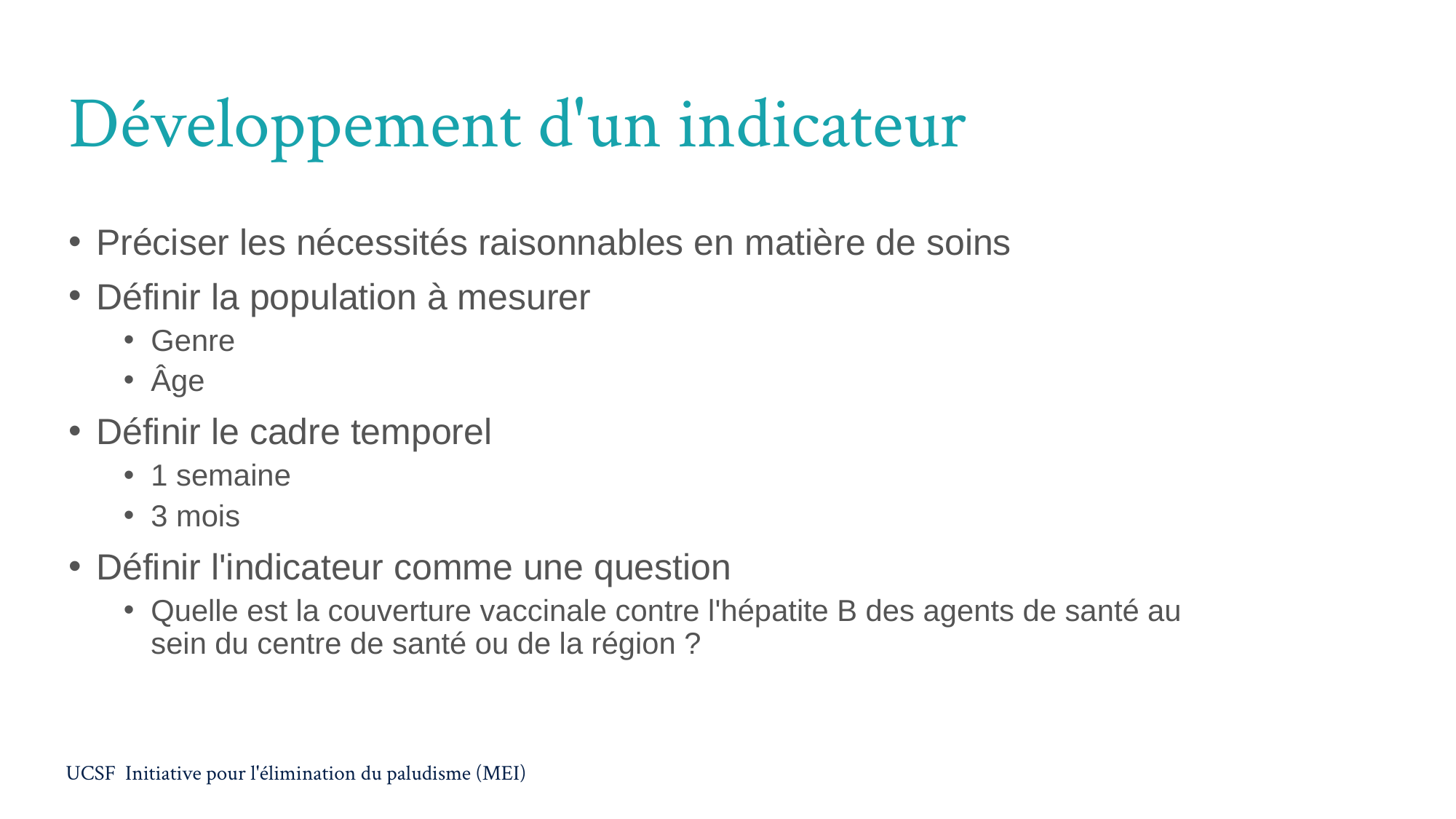

# Développement d'un indicateur
Préciser les nécessités raisonnables en matière de soins
Définir la population à mesurer
Genre
Âge
Définir le cadre temporel
1 semaine
3 mois
Définir l'indicateur comme une question
Quelle est la couverture vaccinale contre l'hépatite B des agents de santé au sein du centre de santé ou de la région ?